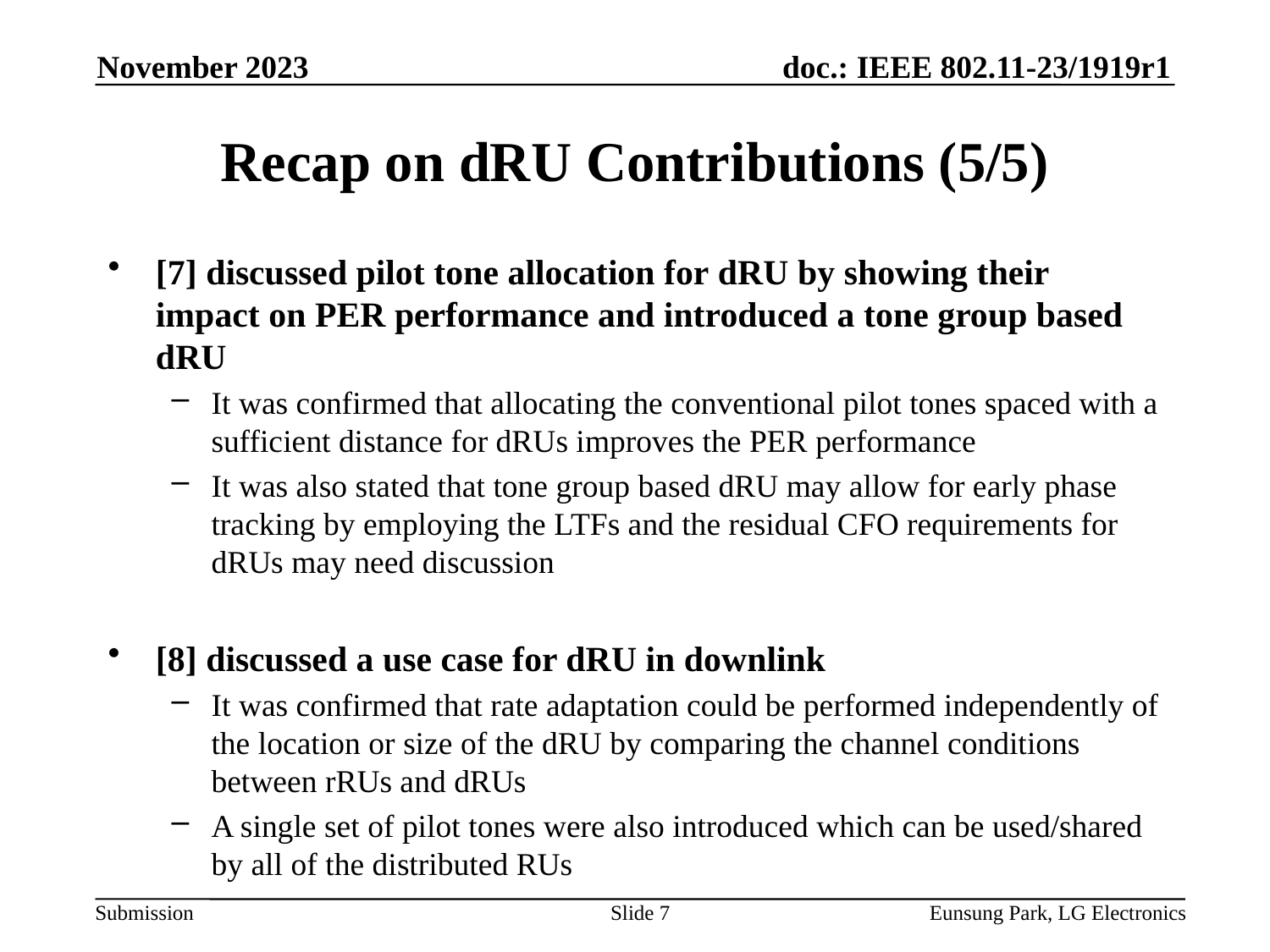

November 2023
# Recap on dRU Contributions (5/5)
[7] discussed pilot tone allocation for dRU by showing their impact on PER performance and introduced a tone group based dRU
It was confirmed that allocating the conventional pilot tones spaced with a sufficient distance for dRUs improves the PER performance
It was also stated that tone group based dRU may allow for early phase tracking by employing the LTFs and the residual CFO requirements for dRUs may need discussion

[8] discussed a use case for dRU in downlink
It was confirmed that rate adaptation could be performed independently of the location or size of the dRU by comparing the channel conditions between rRUs and dRUs
A single set of pilot tones were also introduced which can be used/shared by all of the distributed RUs
Slide 7
Eunsung Park, LG Electronics